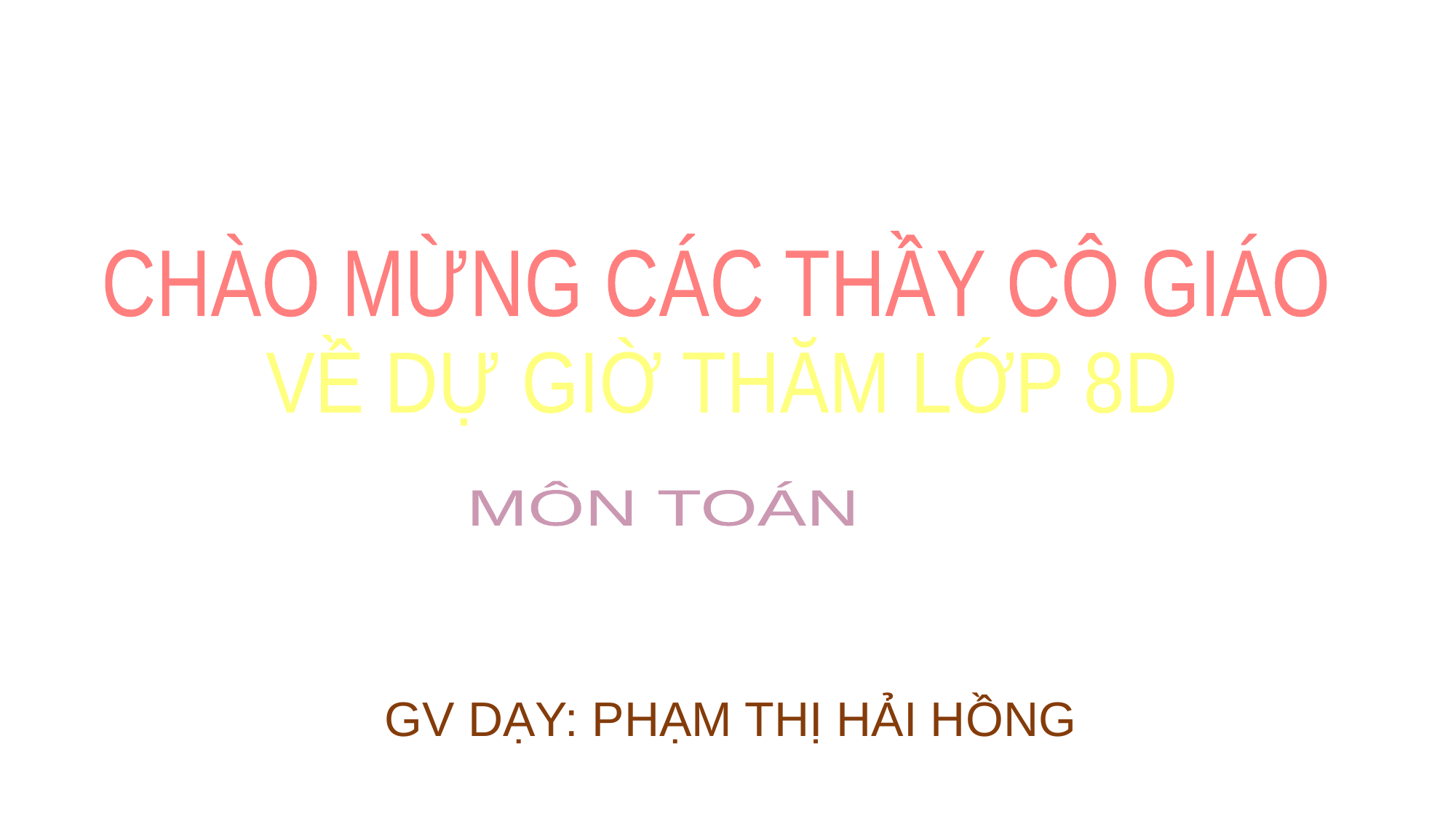

CHÀO MỪNG CÁC THẦY CÔ GIÁO
VỀ DỰ GIỜ THĂM LỚP 8D
MÔN TOÁN
GV DẠY: PHẠM THỊ HẢI HỒNG